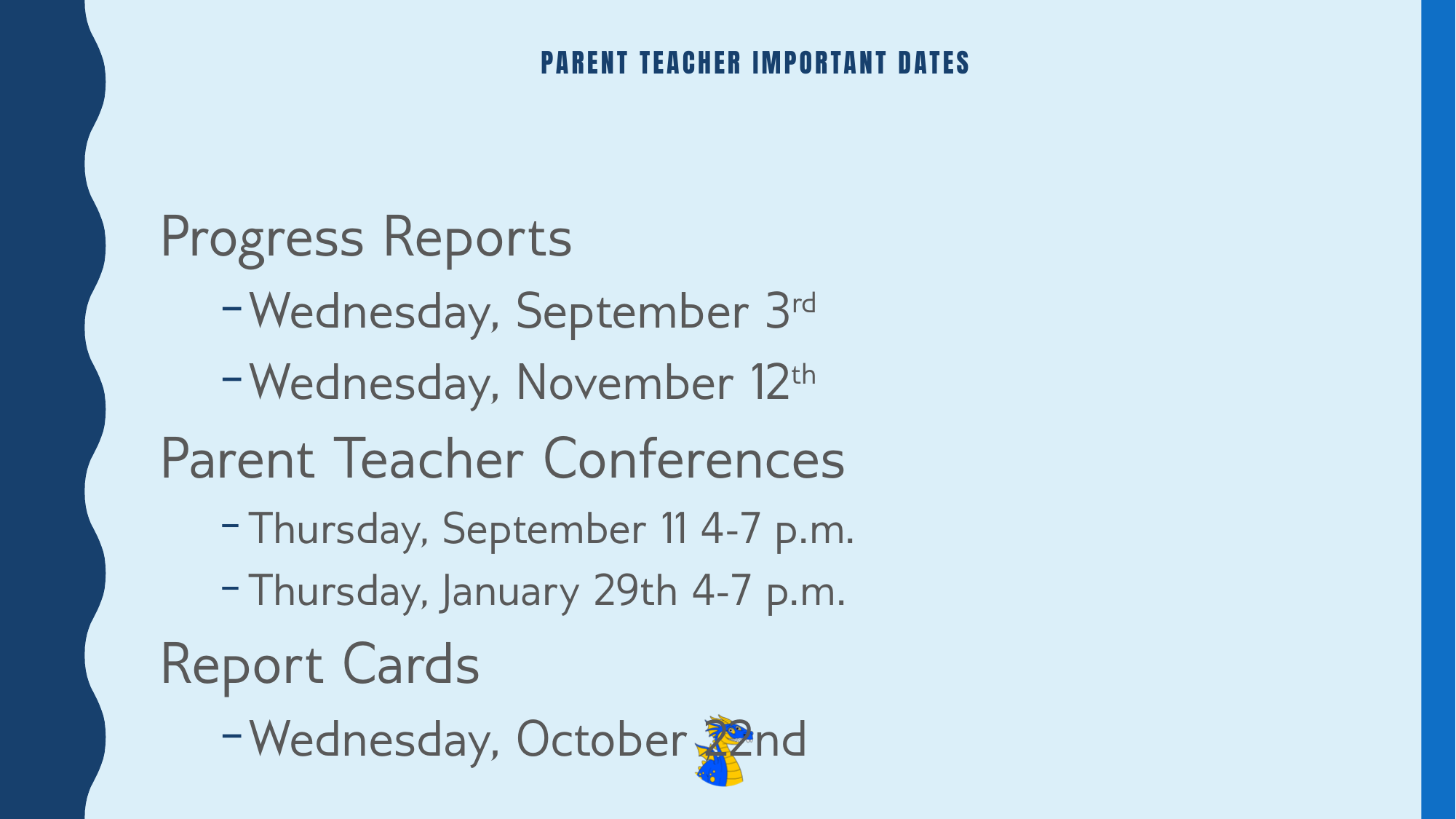

# PARENT TEACHER IMPORTANT DATES
Progress Reports
Wednesday, September 3rd
Wednesday, November 12th
Parent Teacher Conferences
Thursday, September 11 4-7 p.m.​
Thursday, January 29th 4-7 p.m.​
Report Cards
Wednesday, October 22nd